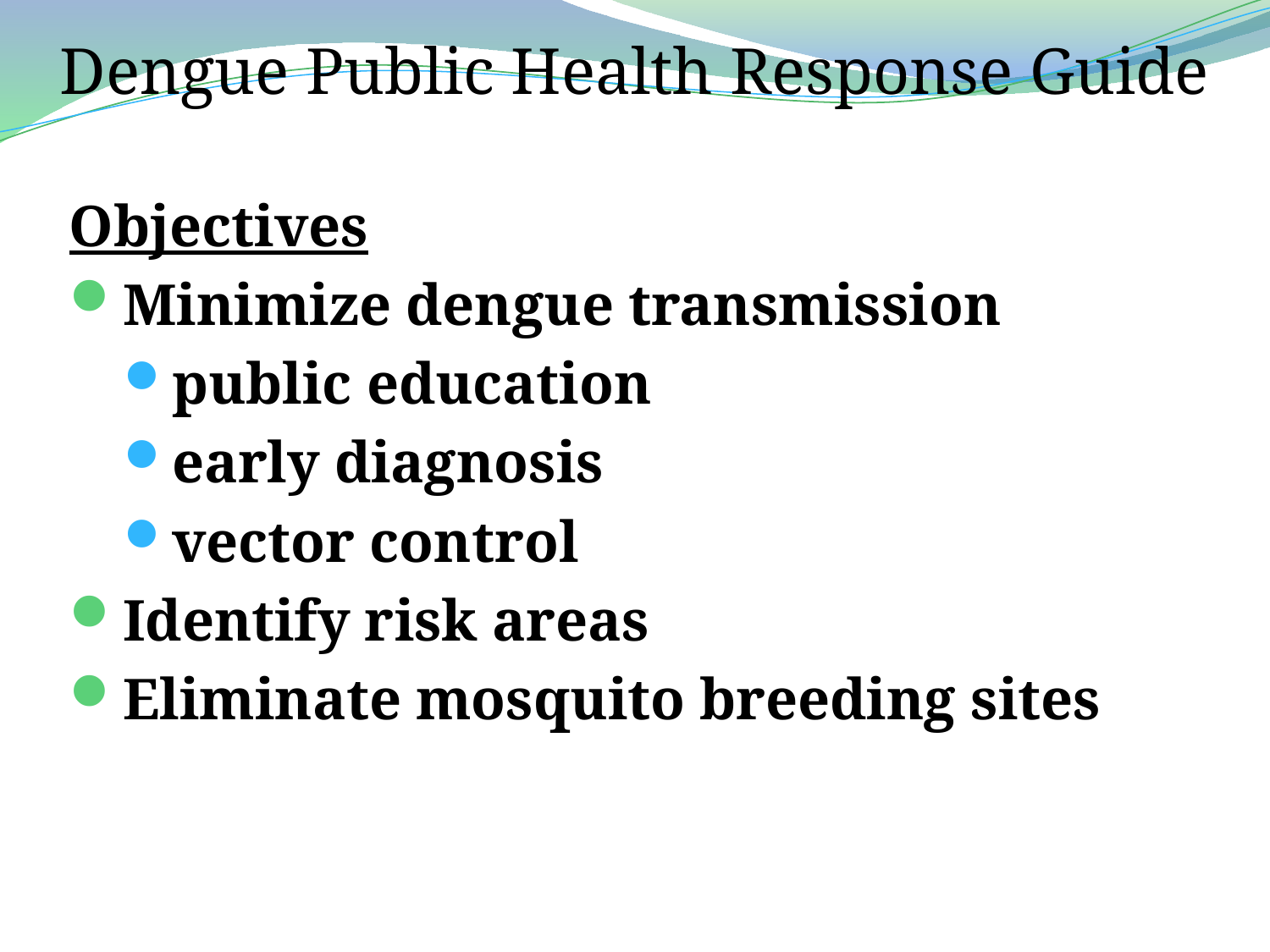

Dengue Public Health Response Guide
Objectives
Minimize dengue transmission
public education
early diagnosis
vector control
Identify risk areas
Eliminate mosquito breeding sites